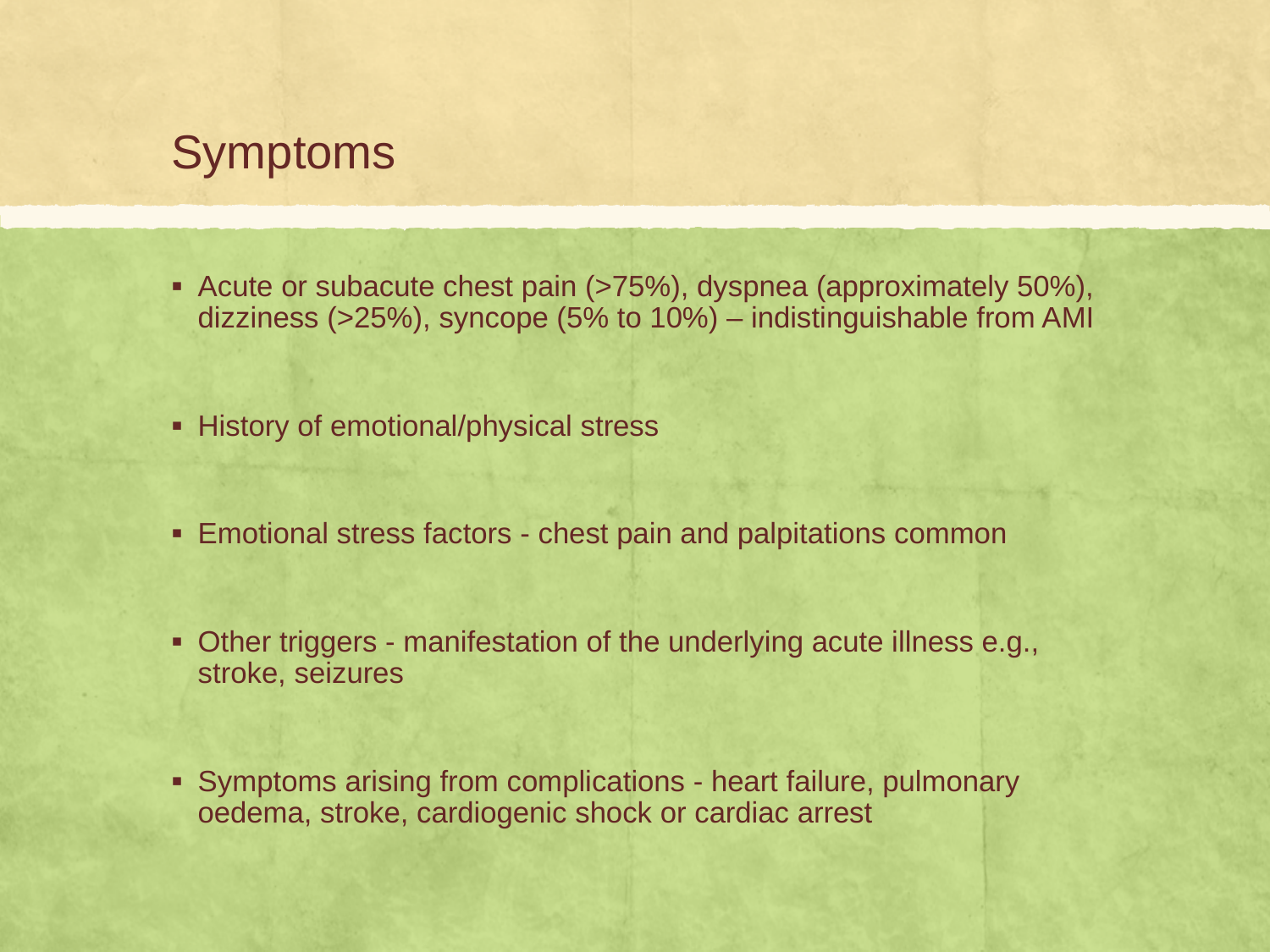

# Symptoms
Acute or subacute chest pain (>75%), dyspnea (approximately 50%), dizziness (>25%), syncope (5% to 10%) – indistinguishable from AMI

History of emotional/physical stress

Emotional stress factors - chest pain and palpitations common

Other triggers - manifestation of the underlying acute illness e.g., stroke, seizures

Symptoms arising from complications - heart failure, pulmonary oedema, stroke, cardiogenic shock or cardiac arrest